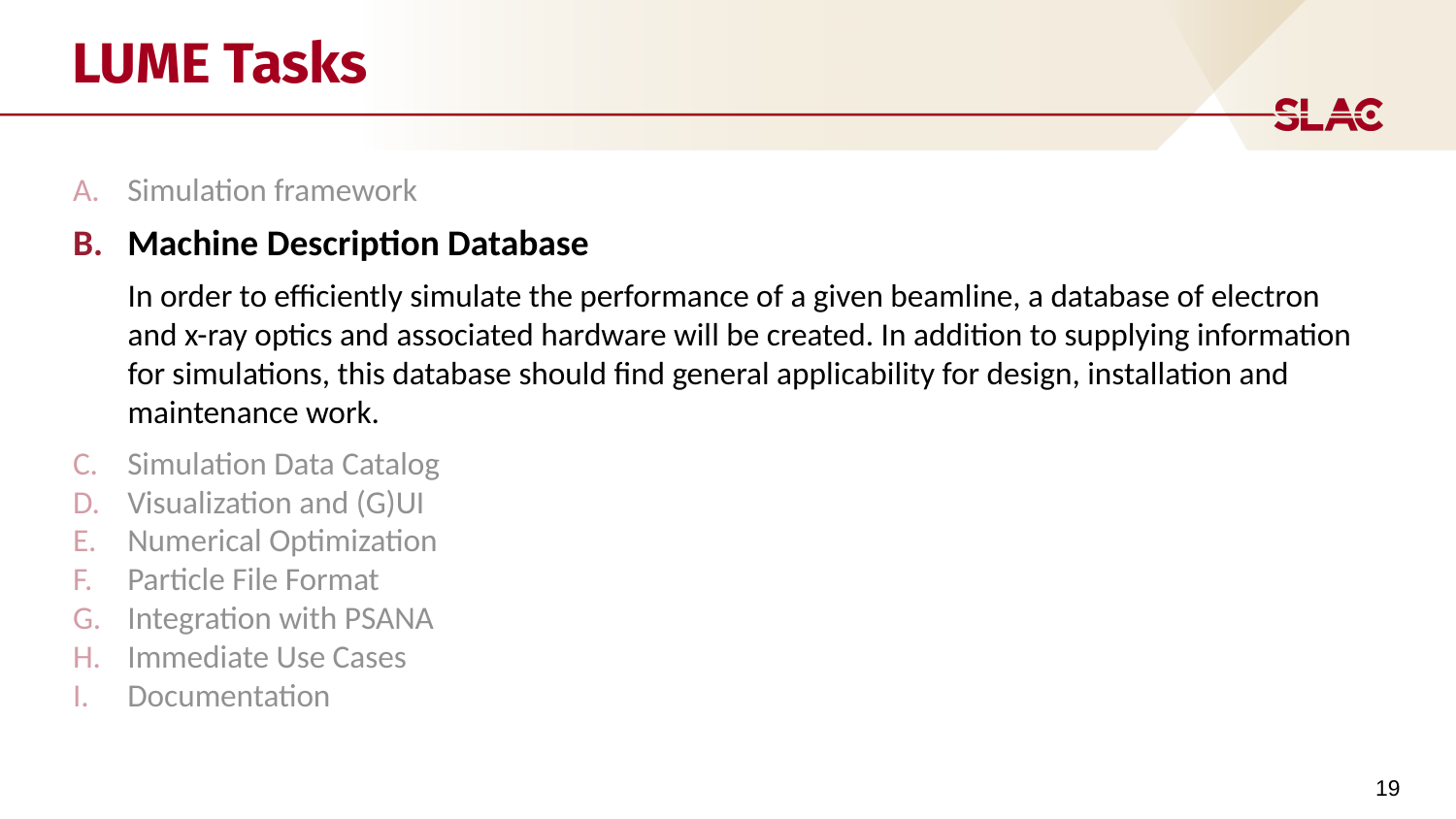

# LUME Tasks
Simulation framework
Machine Description Database
In order to efficiently simulate the performance of a given beamline, a database of electron and x-ray optics and associated hardware will be created. In addition to supplying information for simulations, this database should find general applicability for design, installation and maintenance work.
Simulation Data Catalog
Visualization and (G)UI
Numerical Optimization
Particle File Format
Integration with PSANA
Immediate Use Cases
Documentation

19